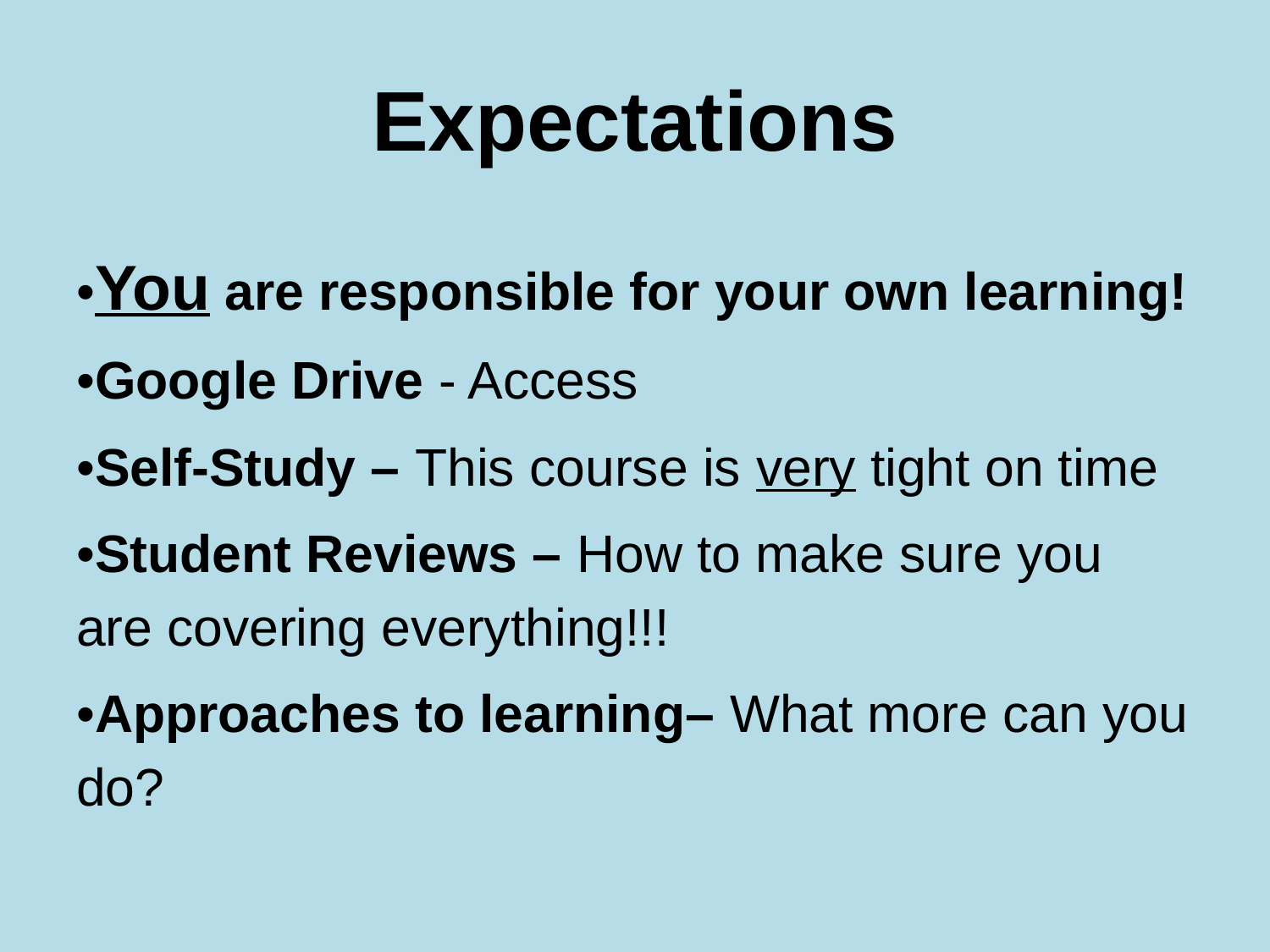

# Expectations
•You are responsible for your own learning!
•Google Drive - Access
•Self-Study – This course is very tight on time
•Student Reviews – How to make sure you are covering everything!!!
•Approaches to learning– What more can you do?